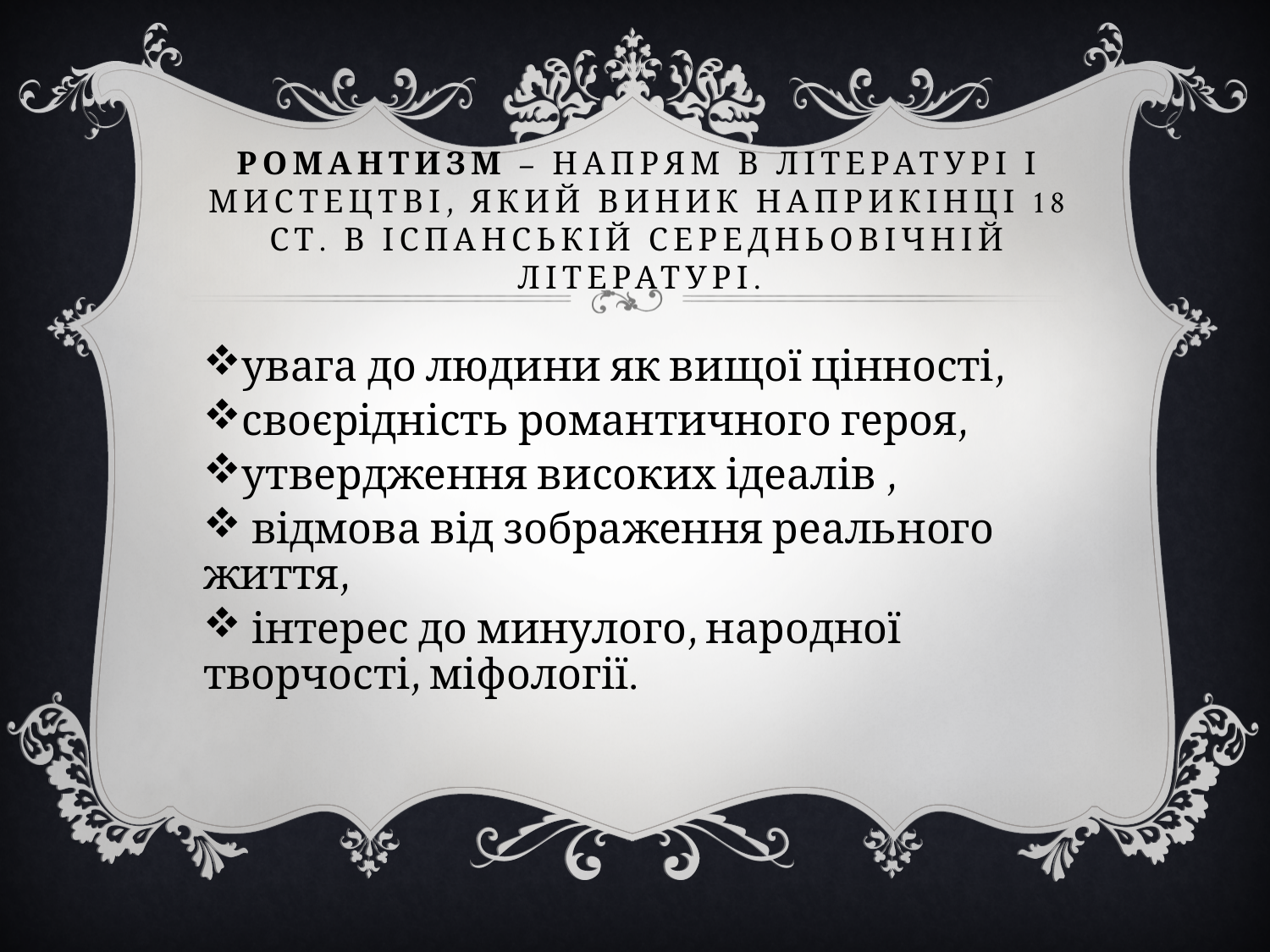

# Романтизм – напрям в літературі і мистецтві, який виник наприкінці 18 ст. в іспанській середньовічній літературі.
увага до людини як вищої цінності,
своєрідність романтичного героя,
утвердження високих ідеалів ,
 відмова від зображення реального життя,
 інтерес до минулого, народної творчості, міфології.